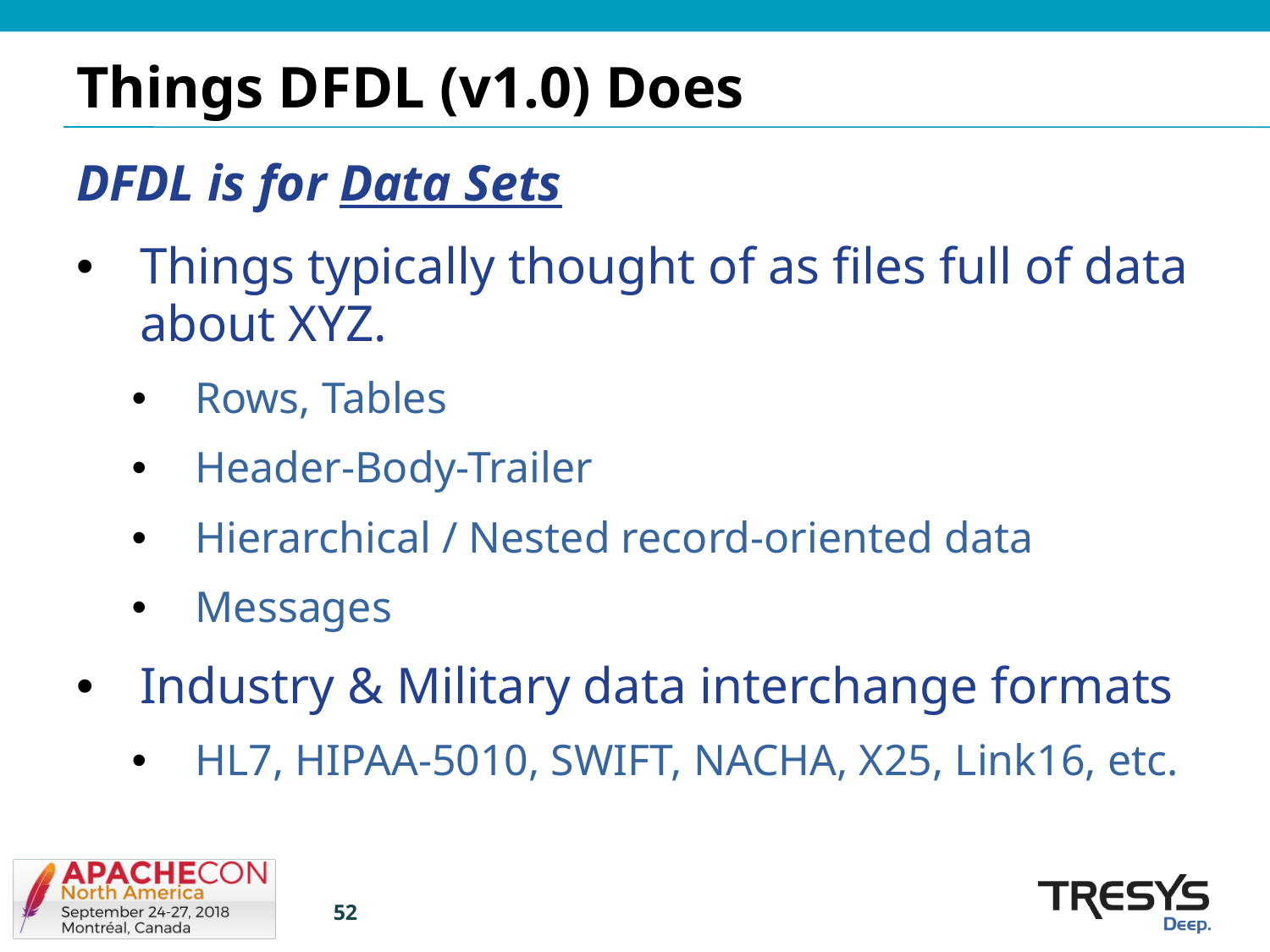

# Things DFDL (v1.0) Does
DFDL is for Data Sets
Things typically thought of as files full of data about XYZ.
Rows, Tables
Header-Body-Trailer
Hierarchical / Nested record-oriented data
Messages
Industry & Military data interchange formats
HL7, HIPAA-5010, SWIFT, NACHA, X25, Link16, etc.
52